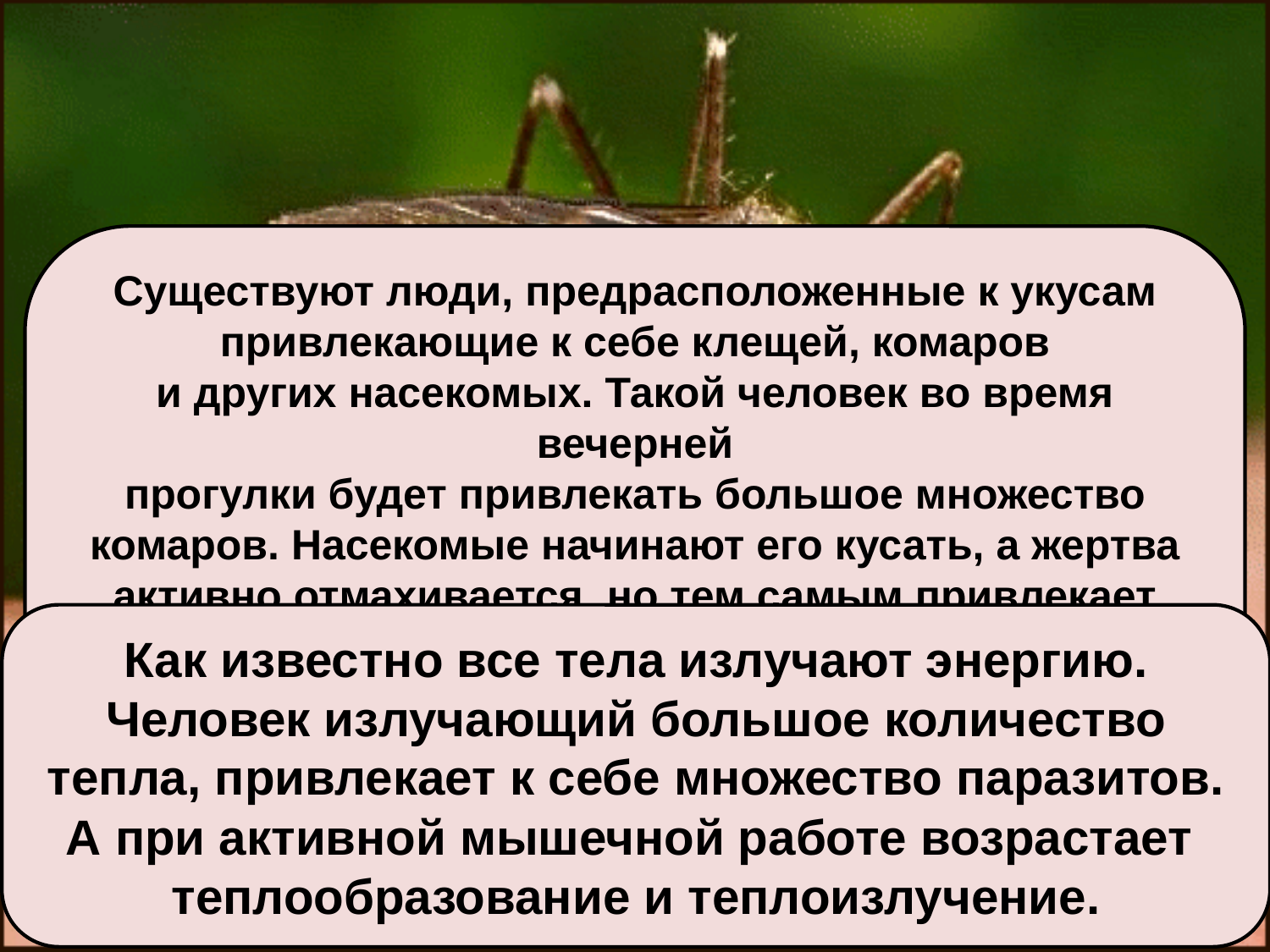

Существуют люди, предрасположенные к укусам
привлекающие к себе клещей, комаров
и других насекомых. Такой человек во время вечерней
прогулки будет привлекать большое множество
комаров. Насекомые начинают его кусать, а жертва
активно отмахивается, но тем самым привлекает
комаров ещё больше. Чем объяснить
предрасположенность к укусам некоторых людей,
и почему активно защищаясь, такой человек все
больше привлекает к себе насекомых?
Как известно все тела излучают энергию.
Человек излучающий большое количество
тепла, привлекает к себе множество паразитов.
А при активной мышечной работе возрастает
теплообразование и теплоизлучение.